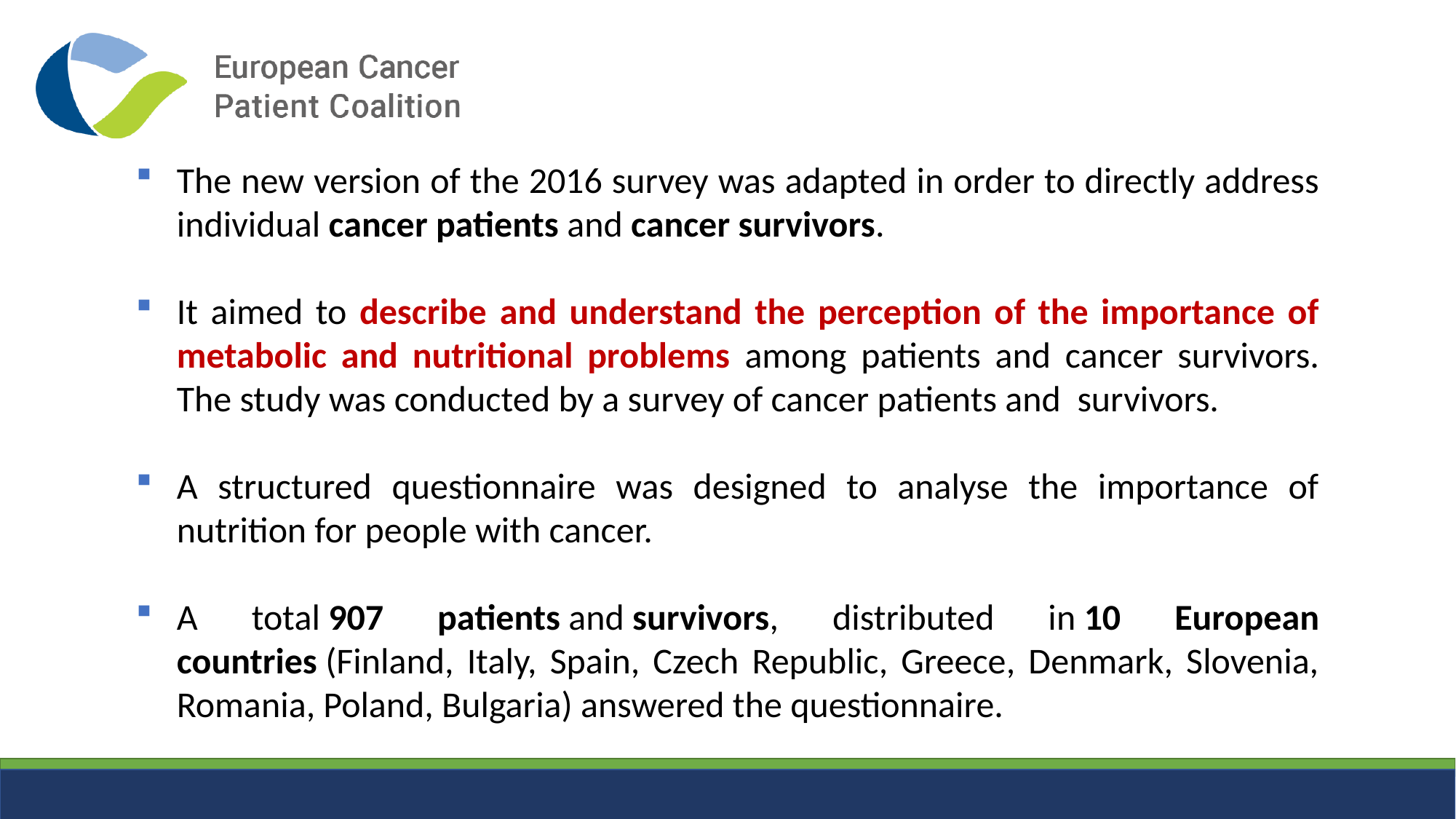

The new version of the 2016 survey was adapted in order to directly address individual cancer patients and cancer survivors.

It aimed to describe and understand the perception of the importance of metabolic and nutritional problems among patients and cancer survivors. The study was conducted by a survey of cancer patients and  survivors.

A structured questionnaire was designed to analyse the importance of nutrition for people with cancer.

A total 907 patients and survivors, distributed in 10 European countries (Finland, Italy, Spain, Czech Republic, Greece, Denmark, Slovenia, Romania, Poland, Bulgaria) answered the questionnaire.